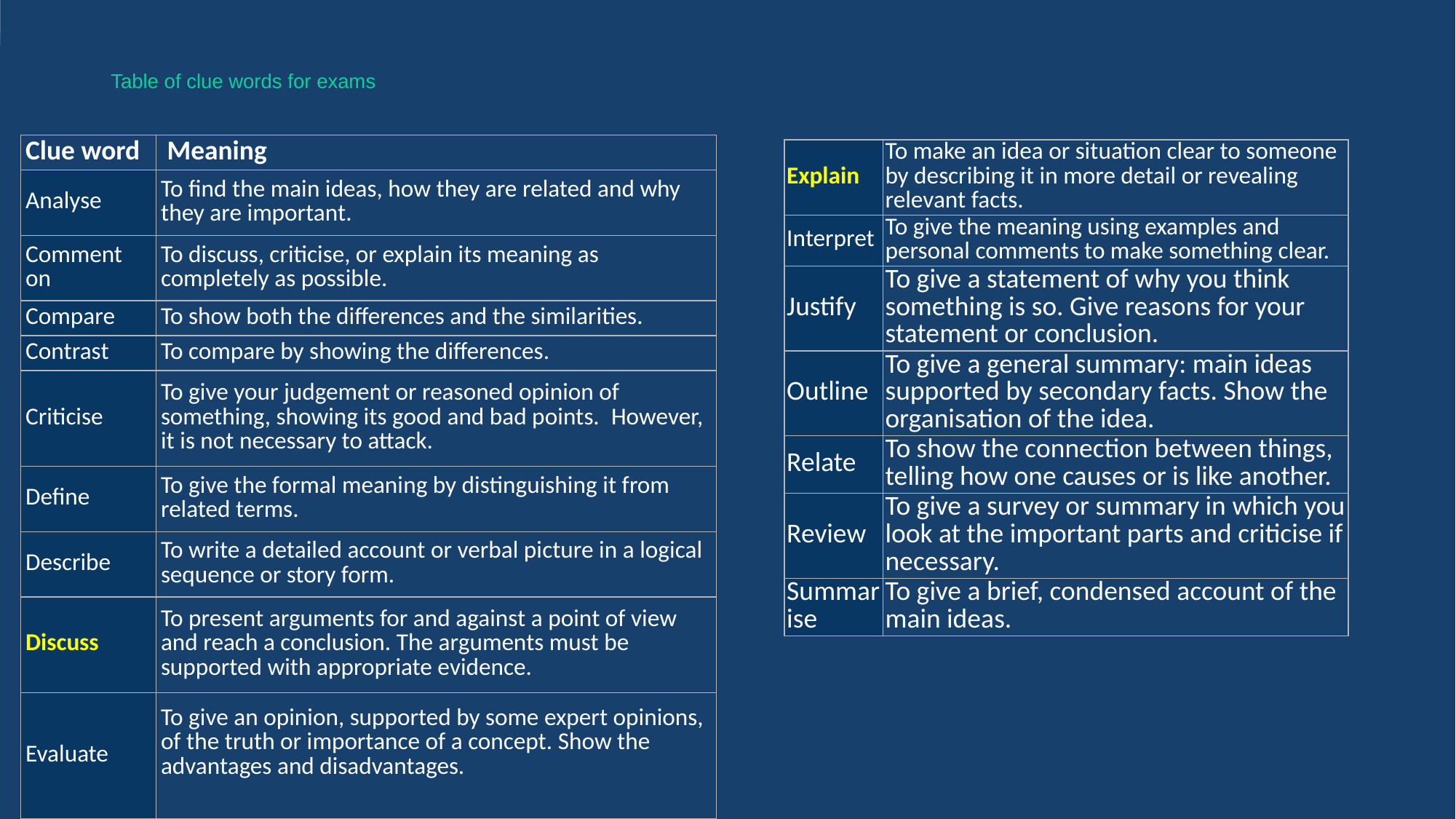

# Table of clue words for exams
| Clue word | Meaning |
| --- | --- |
| Analyse | To find the main ideas, how they are related and why they are important. |
| Comment on | To discuss, criticise, or explain its meaning as completely as possible. |
| Compare | To show both the differences and the similarities. |
| Contrast | To compare by showing the differences. |
| Criticise | To give your judgement or reasoned opinion of something, showing its good and bad points.  However, it is not necessary to attack. |
| Define | To give the formal meaning by distinguishing it from related terms. |
| Describe | To write a detailed account or verbal picture in a logical sequence or story form. |
| Discuss | To present arguments for and against a point of view and reach a conclusion. The arguments must be supported with appropriate evidence. |
| Evaluate | To give an opinion, supported by some expert opinions, of the truth or importance of a concept. Show the advantages and disadvantages. |
| Explain | To make an idea or situation clear to someone by describing it in more detail or revealing relevant facts. |
| --- | --- |
| Interpret | To give the meaning using examples and personal comments to make something clear. |
| Justify | To give a statement of why you think something is so. Give reasons for your statement or conclusion. |
| Outline | To give a general summary: main ideas supported by secondary facts. Show the organisation of the idea. |
| Relate | To show the connection between things, telling how one causes or is like another. |
| Review | To give a survey or summary in which you look at the important parts and criticise if necessary. |
| Summarise | To give a brief, condensed account of the main ideas. |